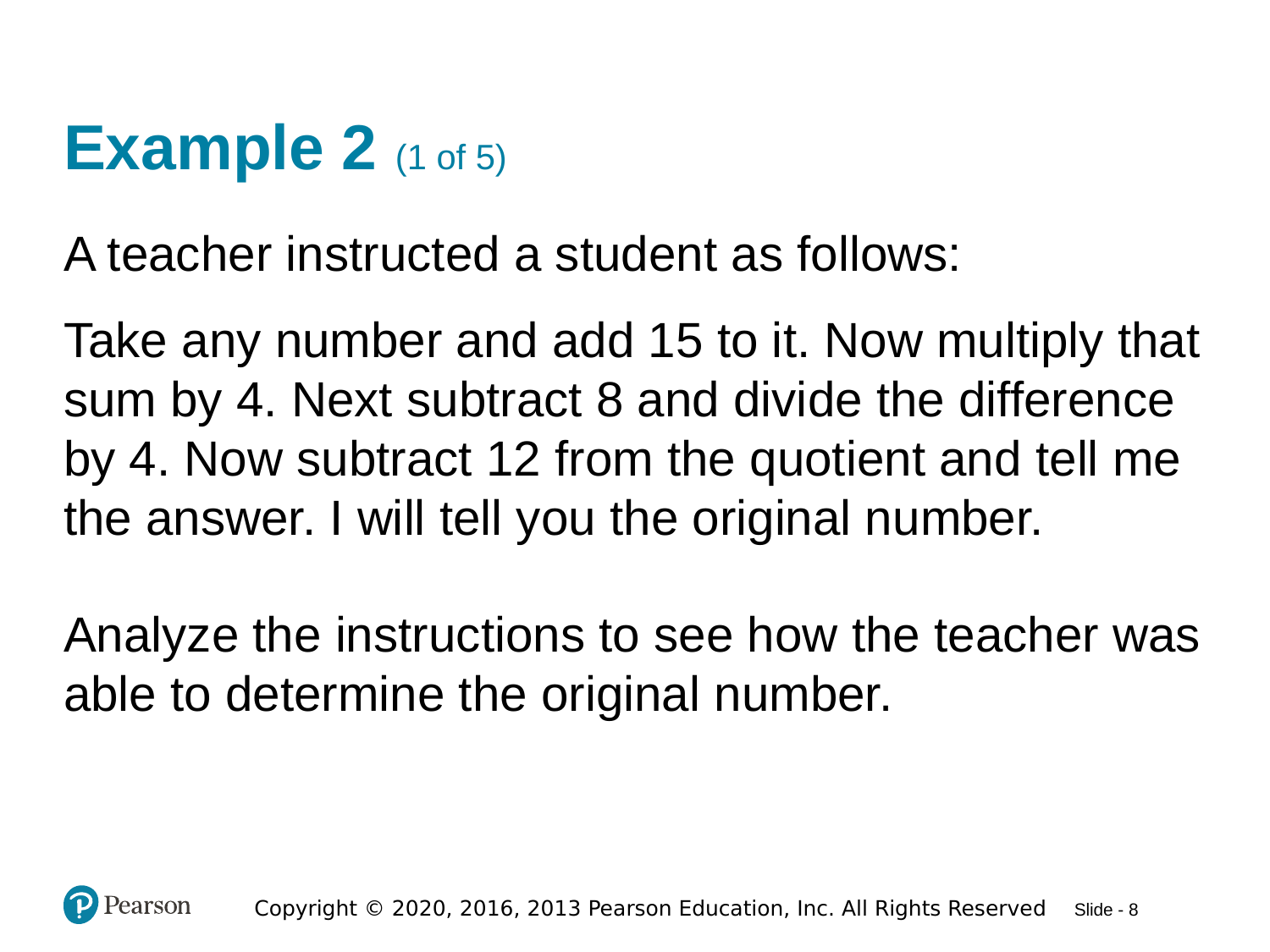

# Example 2 (1 of 5)
A teacher instructed a student as follows:
Take any number and add 15 to it. Now multiply that sum by 4. Next subtract 8 and divide the difference by 4. Now subtract 12 from the quotient and tell me the answer. I will tell you the original number.
Analyze the instructions to see how the teacher was able to determine the original number.